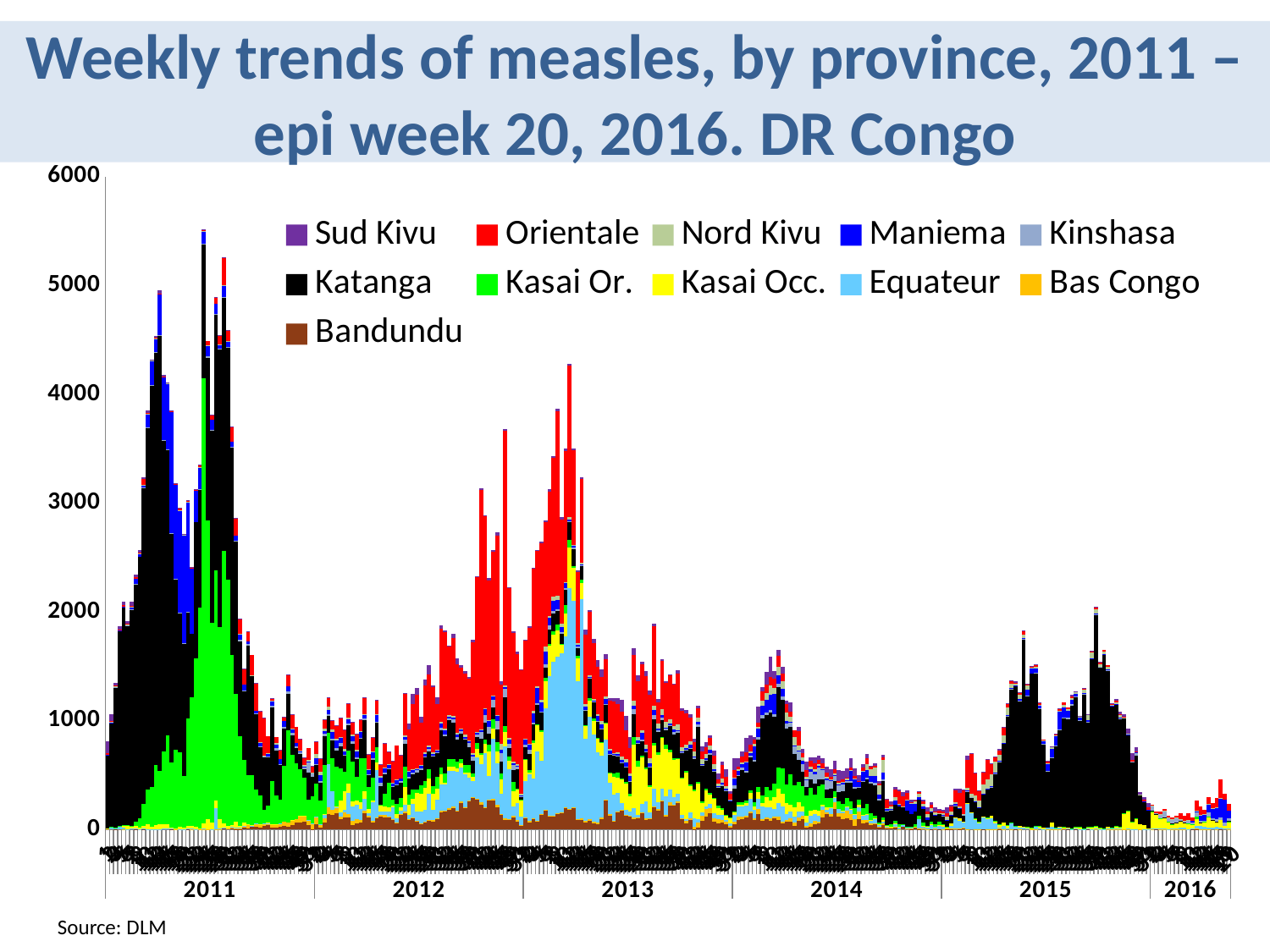

# Weekly trends of measles, by province, 2011 – epi week 20, 2016. DR Congo

[unsupported chart]

Source: DLM